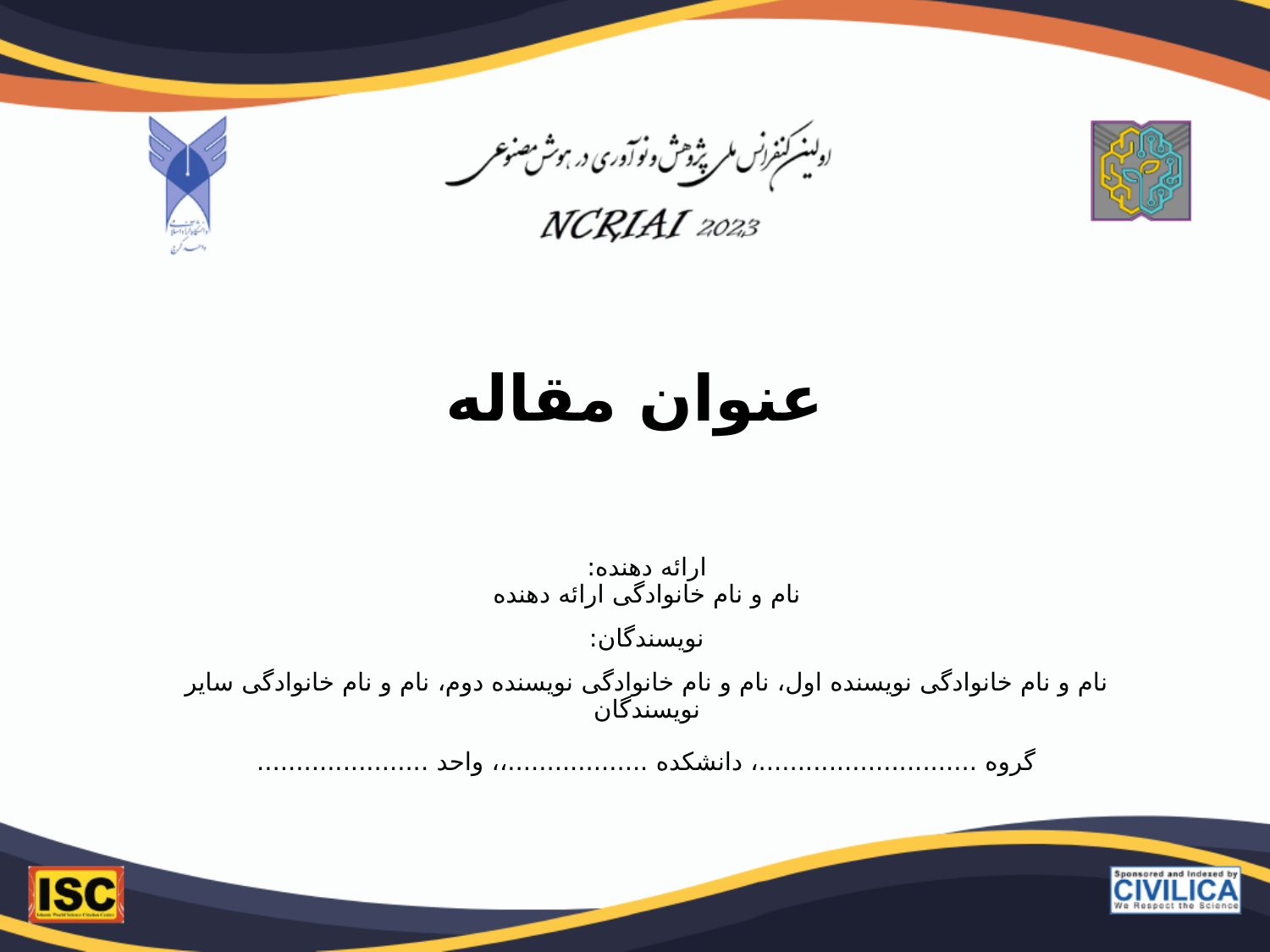

# عنوان مقاله
ارائه دهنده:
نام و نام خانوادگی ارائه دهنده
نویسندگان:
نام و نام خانوادگی نویسنده اول، نام و نام خانوادگی نویسنده دوم، نام و نام خانوادگی سایر نویسندگان
گروه ............................، دانشکده ..................،، واحد ......................